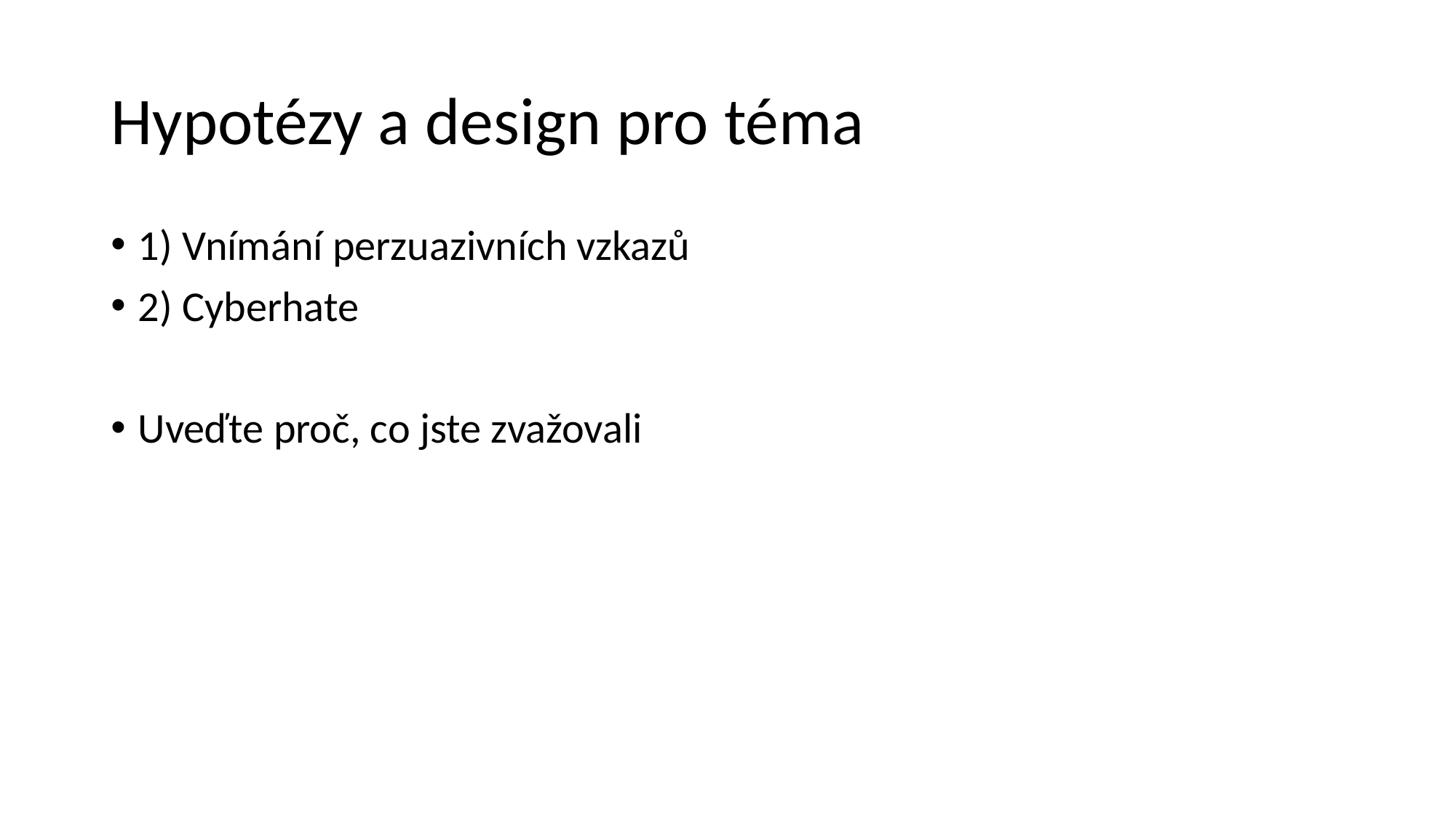

# Hypotézy a design pro téma
1) Vnímání perzuazivních vzkazů
2) Cyberhate

Uveďte proč, co jste zvažovali